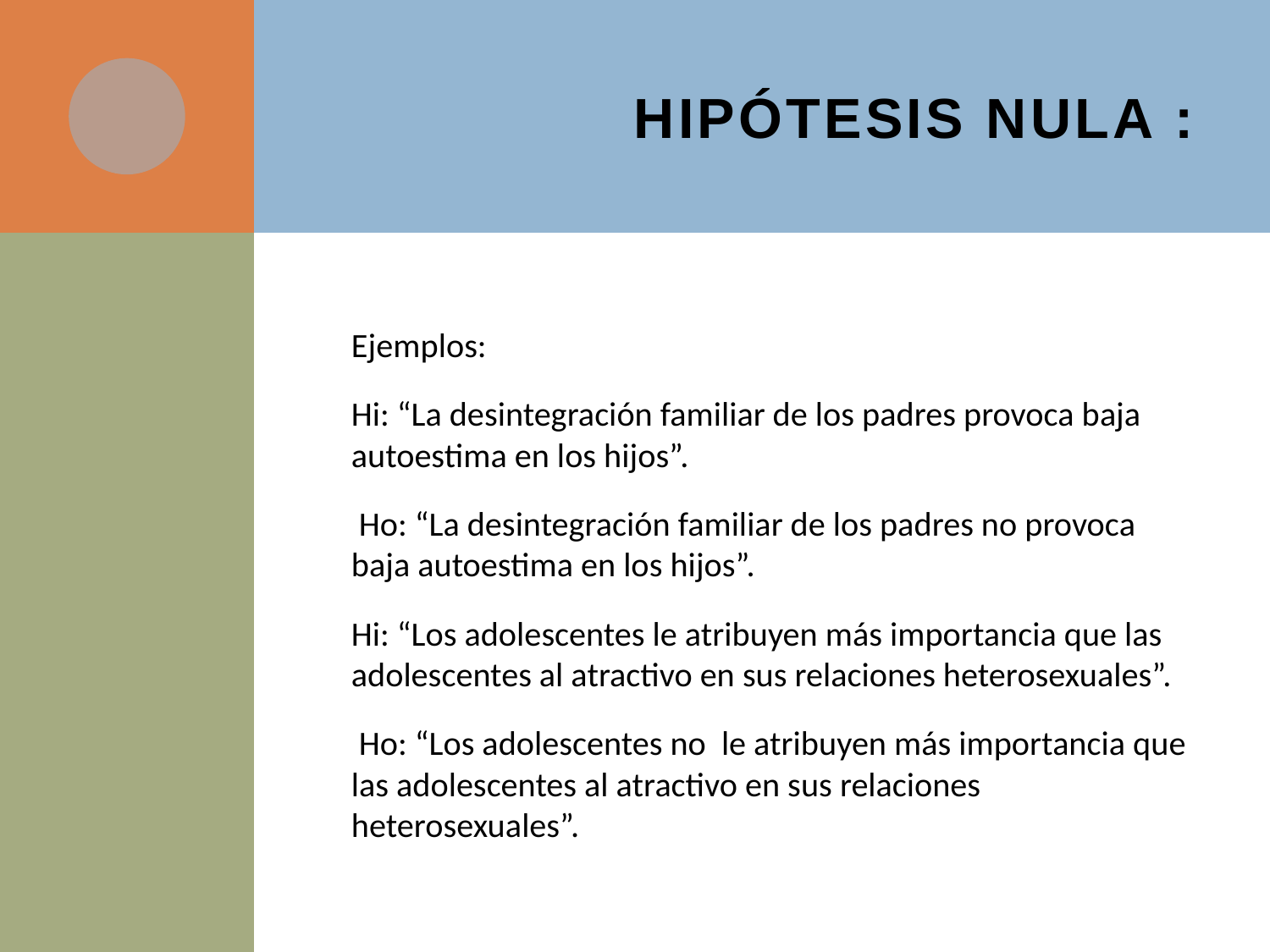

# hipótesis nula :
Ejemplos:
Hi: “La desintegración familiar de los padres provoca baja autoestima en los hijos”.
 Ho: “La desintegración familiar de los padres no provoca baja autoestima en los hijos”.
Hi: “Los adolescentes le atribuyen más importancia que las adolescentes al atractivo en sus relaciones heterosexuales”.
 Ho: “Los adolescentes no  le atribuyen más importancia que las adolescentes al atractivo en sus relaciones heterosexuales”.